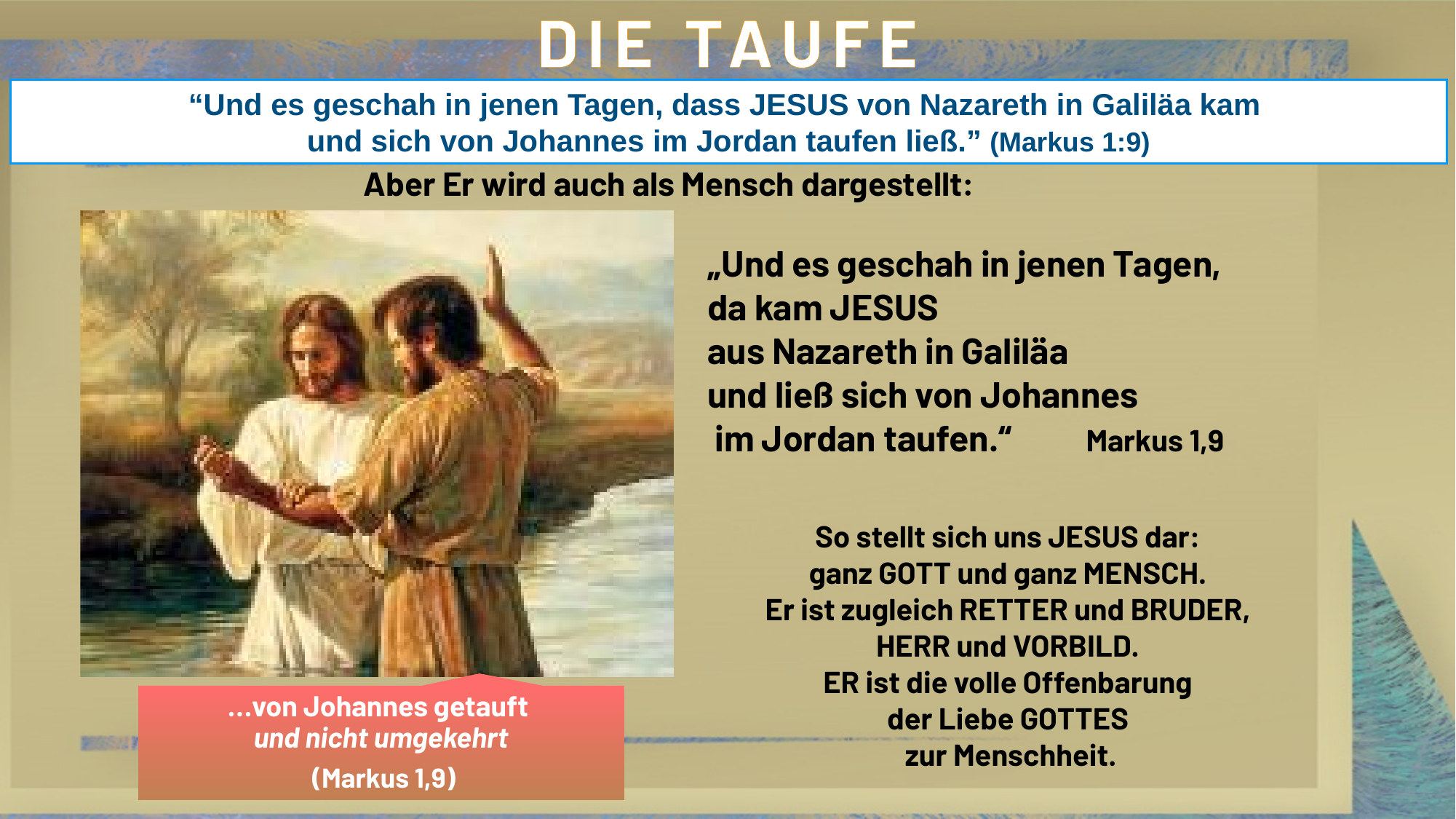

DIE TAUFE
“Und es geschah in jenen Tagen, dass JESUS von Nazareth in Galiläa kam
und sich von Johannes im Jordan taufen ließ.” (Markus 1:9)
Aber Er wird auch als Mensch dargestellt:

…von Johannes getauft
und nicht umgekehrt
 (Markus 1,9)
„Und es geschah in jenen Tagen,
da kam JESUS
aus Nazareth in Galiläa
und ließ sich von Johannes
 im Jordan taufen.“	       Markus 1,9
So stellt sich uns JESUS dar:
ganz GOTT und ganz MENSCH.
Er ist zugleich RETTER und BRUDER,
HERR und VORBILD.
ER ist die volle Offenbarung
der Liebe GOTTES
zur Menschheit.